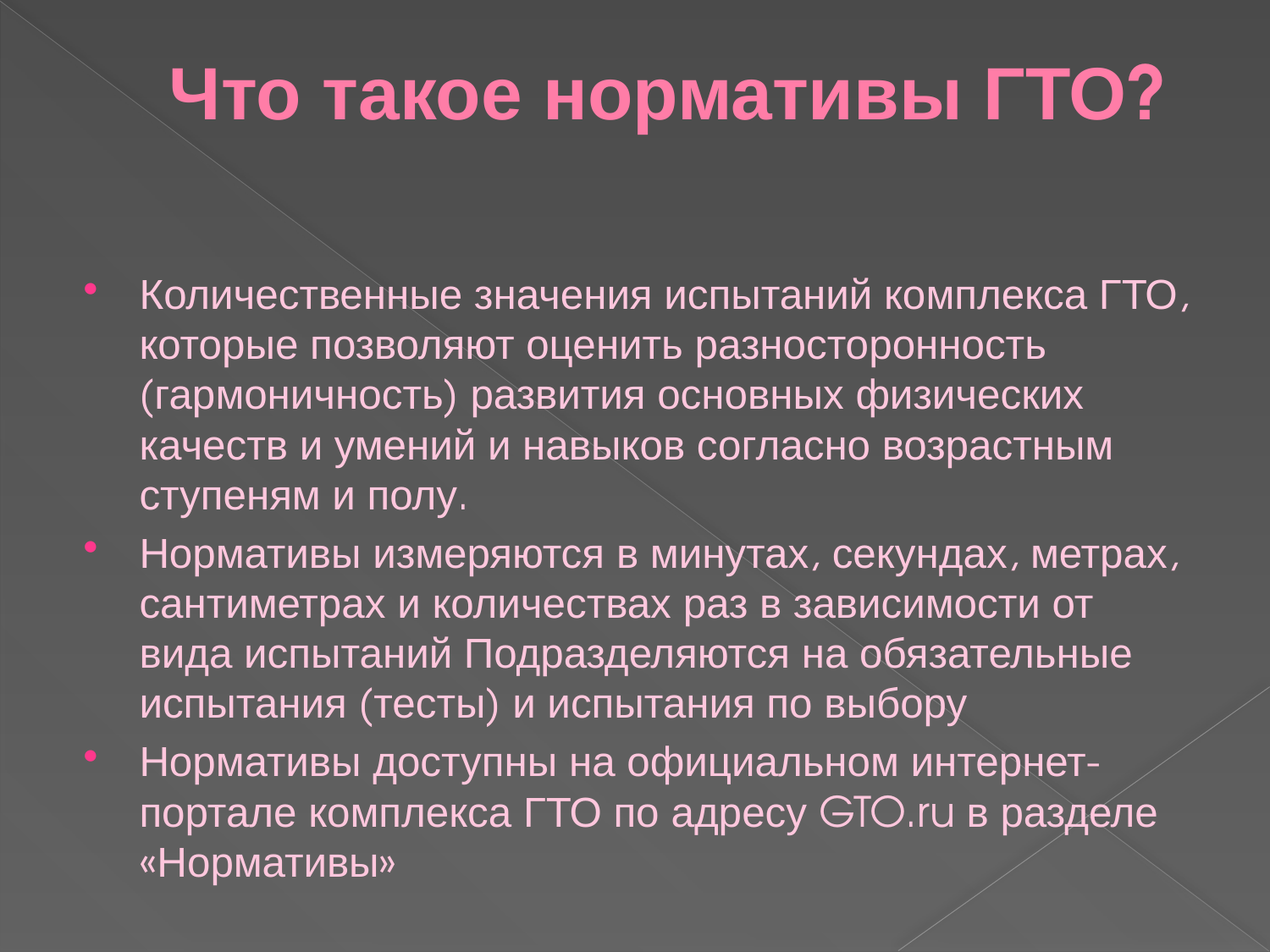

# Что такое нормативы ГТО?
Количественные значения испытаний комплекса ГТО, которые позволяют оценить разносторонность (гармоничность) развития основных физических качеств и умений и навыков согласно возрастным ступеням и полу.
Нормативы измеряются в минутах, секундах, метрах, сантиметрах и количествах раз в зависимости от вида испытаний Подразделяются на обязательные испытания (тесты) и испытания по выбору
Нормативы доступны на официальном интернет-портале комплекса ГТО по адресу GTO.ru в разделе «Нормативы»